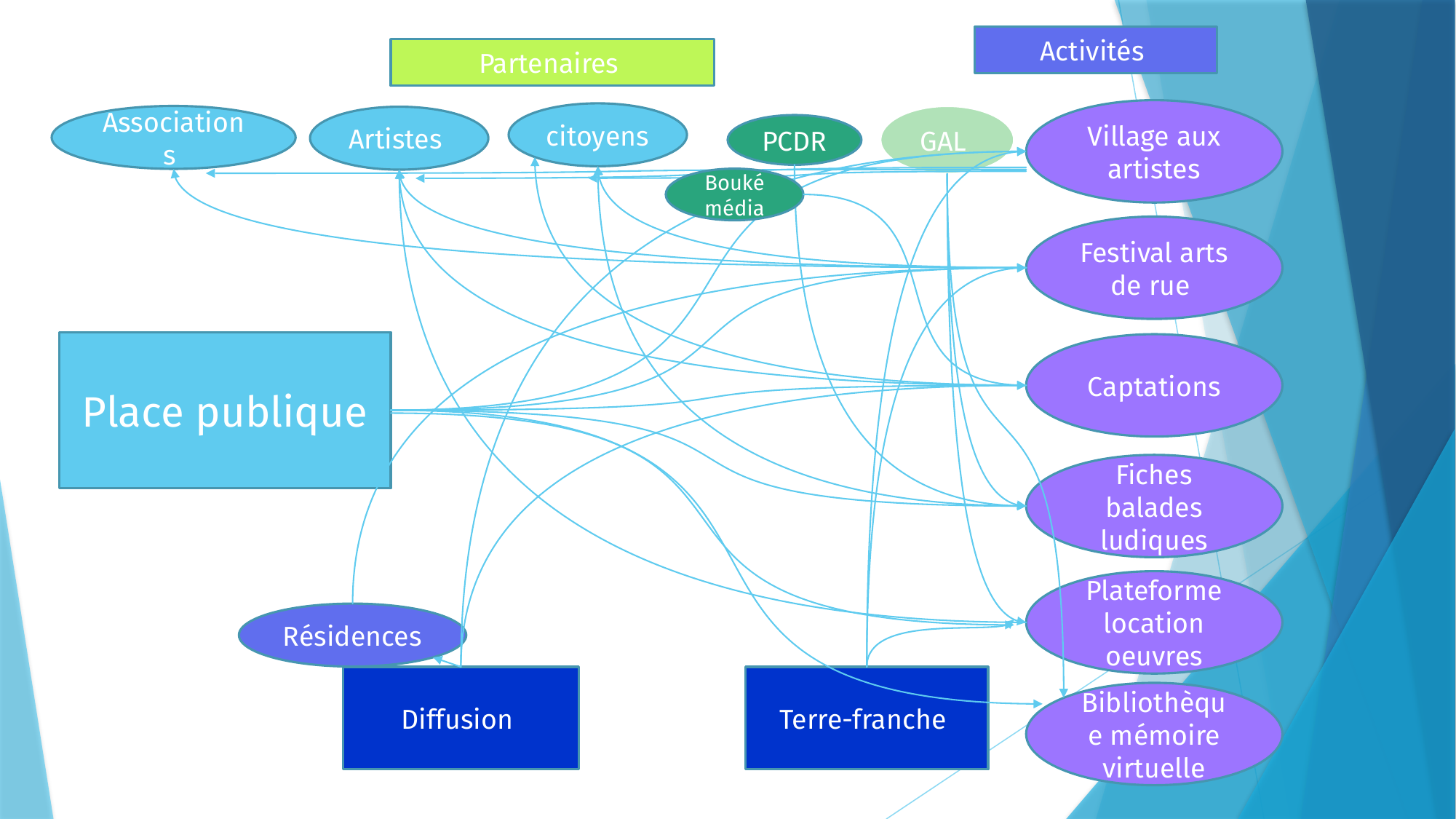

Activités
Partenaires
Village aux artistes
citoyens
GAL
Associations
Artistes
PCDR
Bouké média
Festival arts de rue
Place publique
Captations
Fiches balades ludiques
Plateforme location oeuvres
Résidences
Diffusion
Terre-franche
Bibliothèque mémoire virtuelle